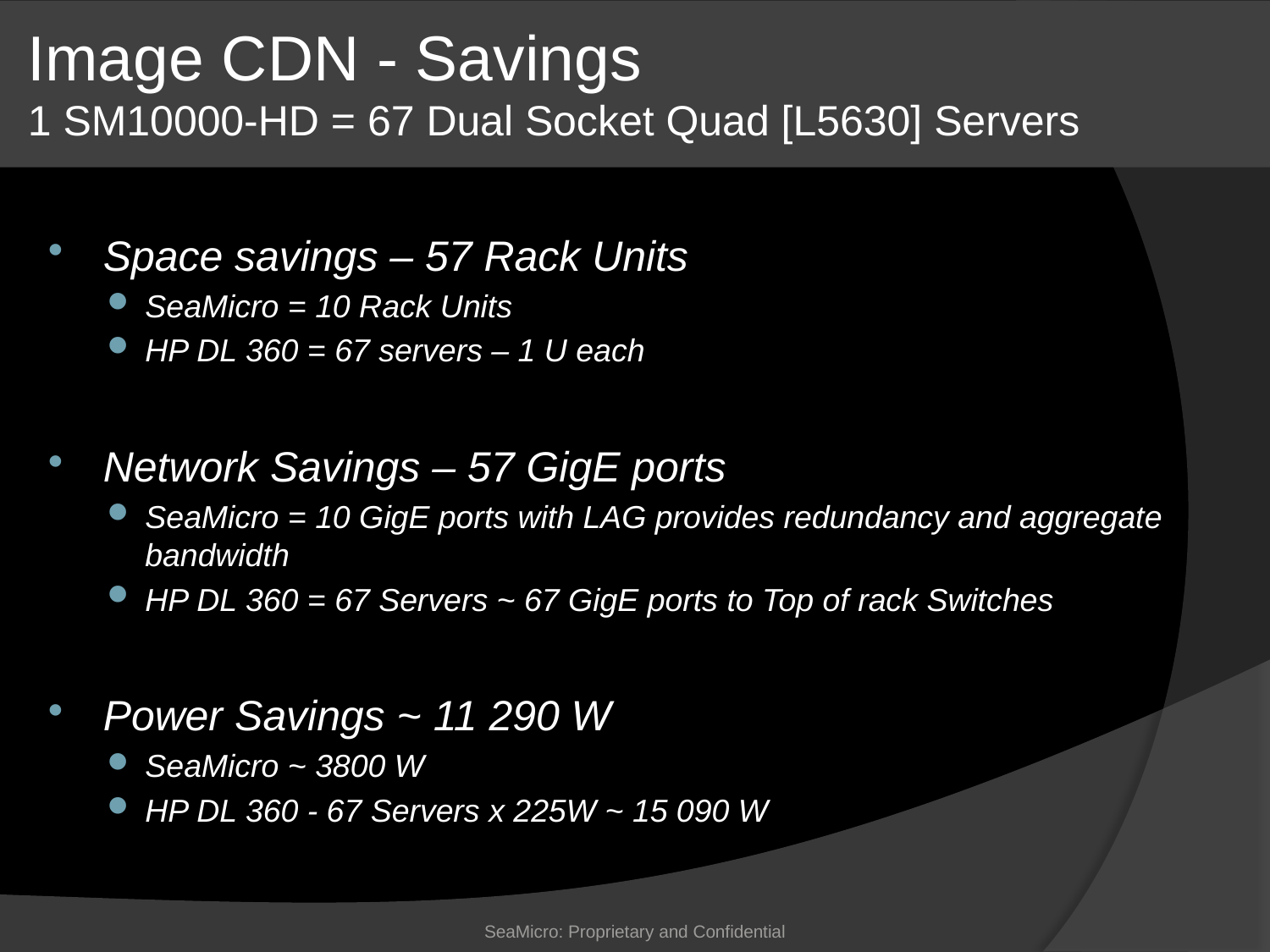

# Image CDN - Savings 1 SM10000-HD = 67 Dual Socket Quad [L5630] Servers
Space savings – 57 Rack Units
SeaMicro = 10 Rack Units
HP DL 360 = 67 servers – 1 U each

Network Savings – 57 GigE ports
SeaMicro = 10 GigE ports with LAG provides redundancy and aggregate bandwidth
HP DL 360 = 67 Servers ~ 67 GigE ports to Top of rack Switches

Power Savings ~ 11 290 W
SeaMicro ~ 3800 W
HP DL 360 - 67 Servers x 225W ~ 15 090 W

SeaMicro: Proprietary and Confidential